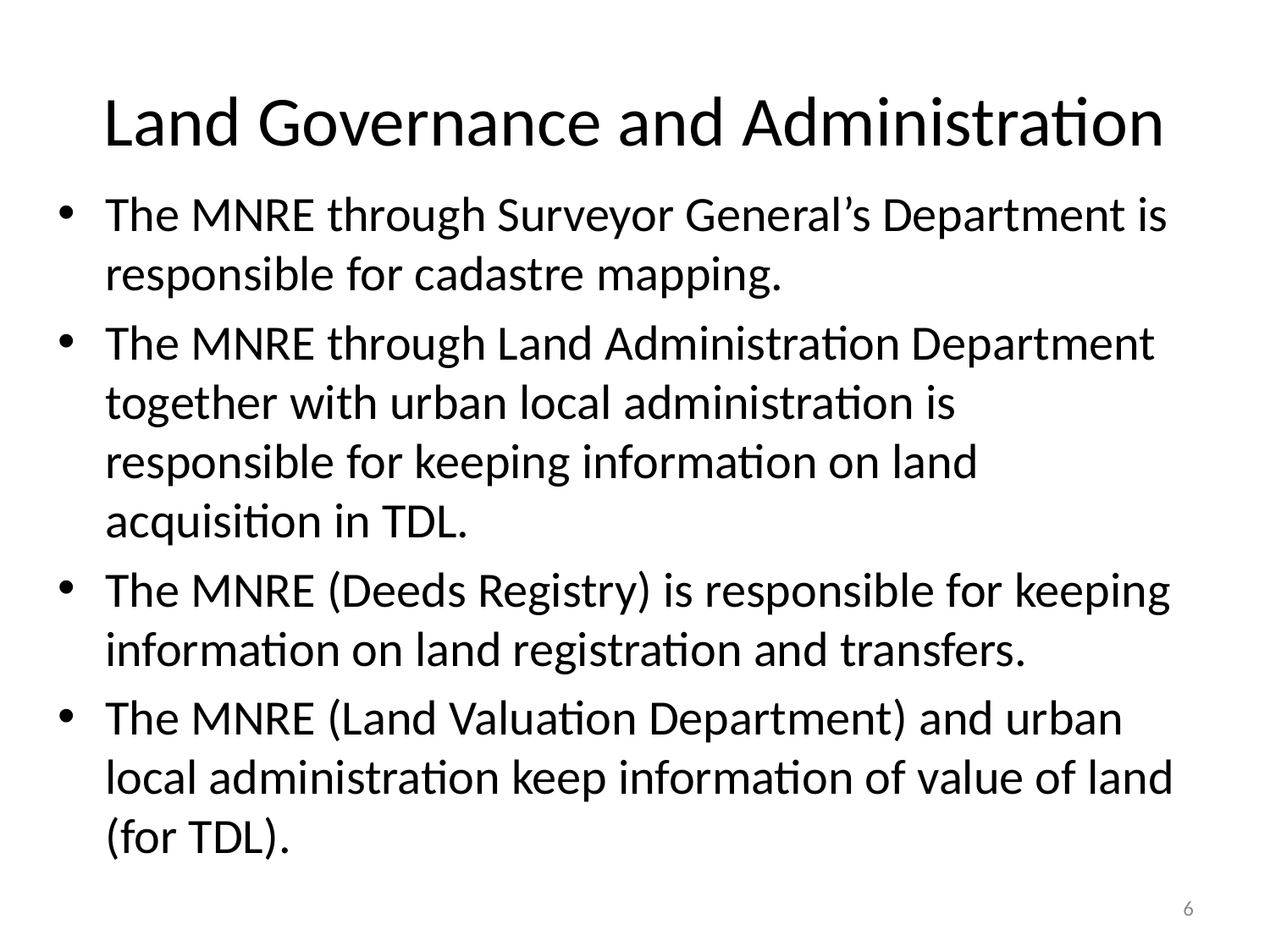

# Land Governance and Administration
The MNRE through Surveyor General’s Department is responsible for cadastre mapping.
The MNRE through Land Administration Department together with urban local administration is responsible for keeping information on land acquisition in TDL.
The MNRE (Deeds Registry) is responsible for keeping information on land registration and transfers.
The MNRE (Land Valuation Department) and urban local administration keep information of value of land (for TDL).

6